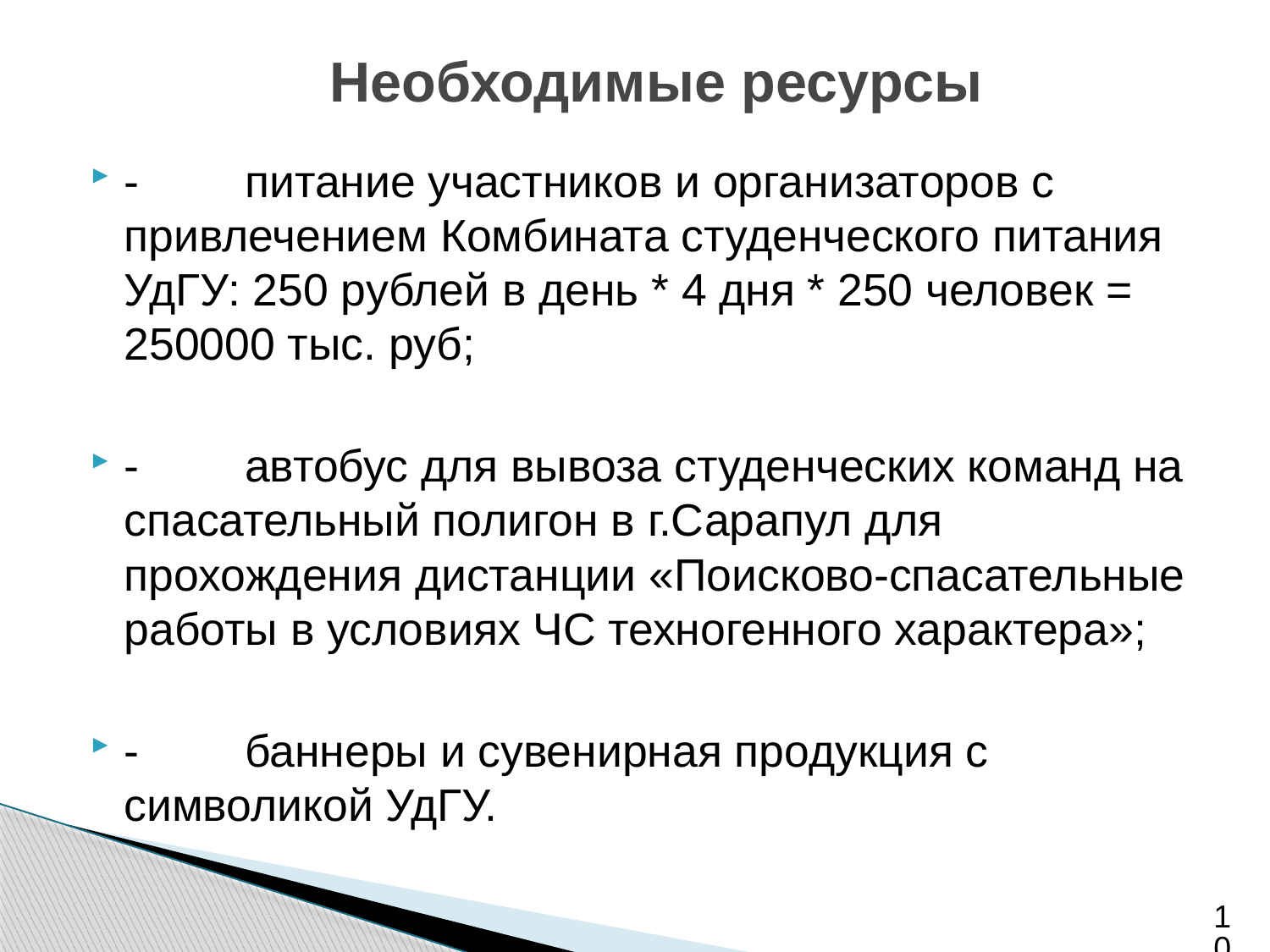

# Необходимые ресурсы
-	питание участников и организаторов с привлечением Комбината студенческого питания УдГУ: 250 рублей в день * 4 дня * 250 человек = 250000 тыс. руб;

-	автобус для вывоза студенческих команд на спасательный полигон в г.Сарапул для прохождения дистанции «Поисково-спасательные работы в условиях ЧС техногенного характера»;

-	баннеры и сувенирная продукция с символикой УдГУ.

10